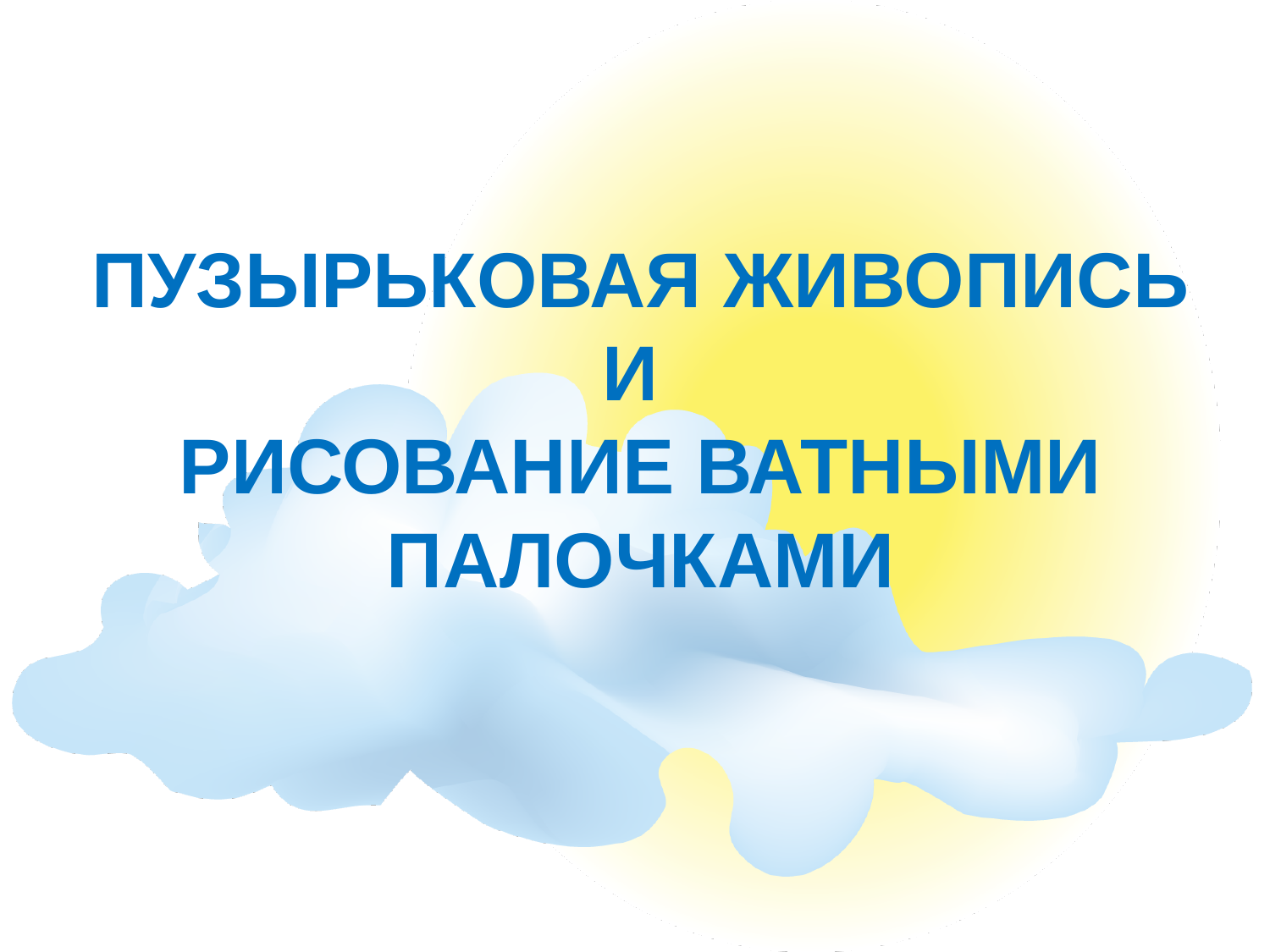

# Пузырьковая живопись и рисование ватными палочками